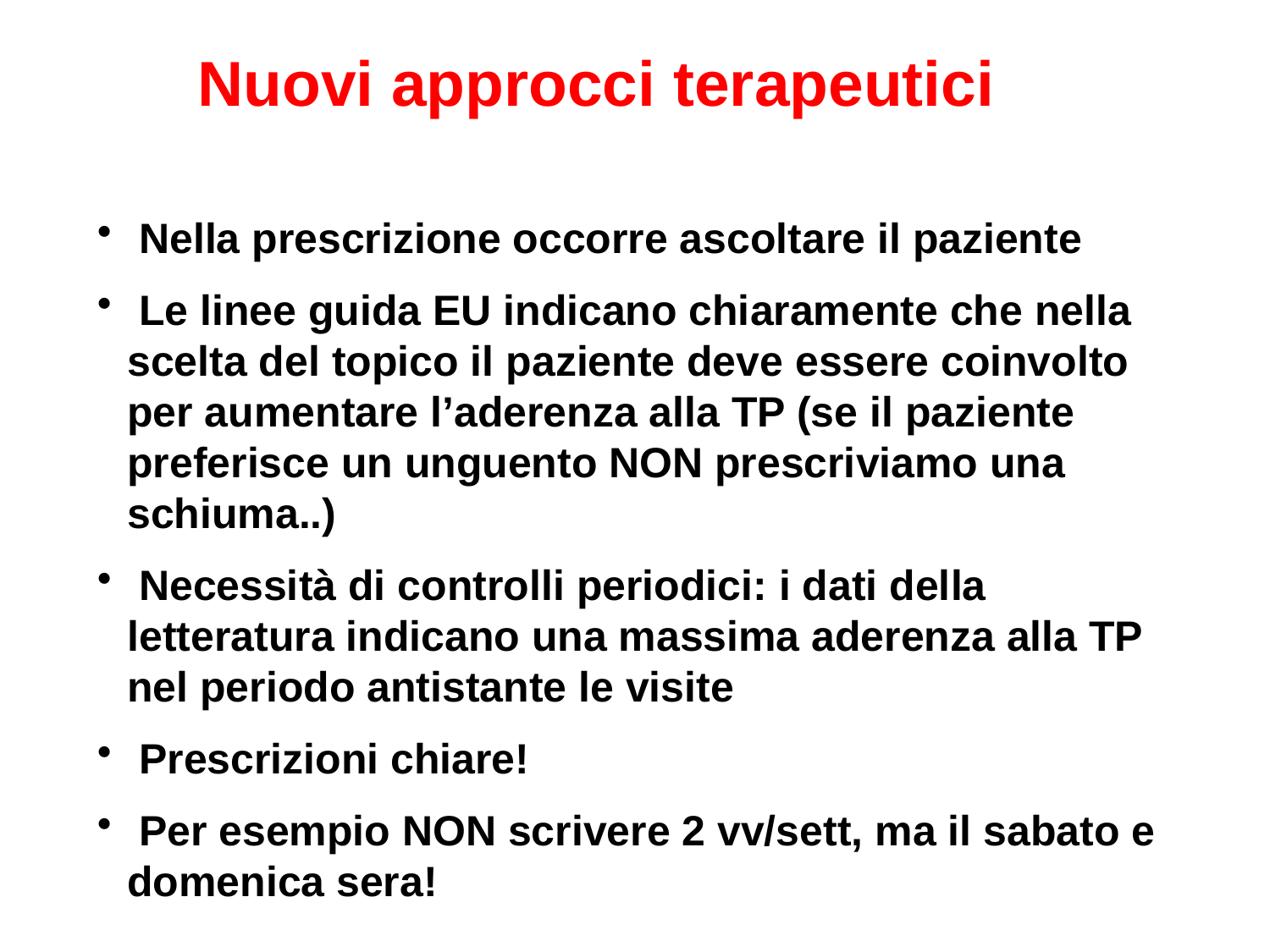

Nuovi approcci terapeutici
 Nella prescrizione occorre ascoltare il paziente
 Le linee guida EU indicano chiaramente che nella scelta del topico il paziente deve essere coinvolto per aumentare l’aderenza alla TP (se il paziente preferisce un unguento NON prescriviamo una schiuma..)
 Necessità di controlli periodici: i dati della letteratura indicano una massima aderenza alla TP nel periodo antistante le visite
 Prescrizioni chiare!
 Per esempio NON scrivere 2 vv/sett, ma il sabato e domenica sera!